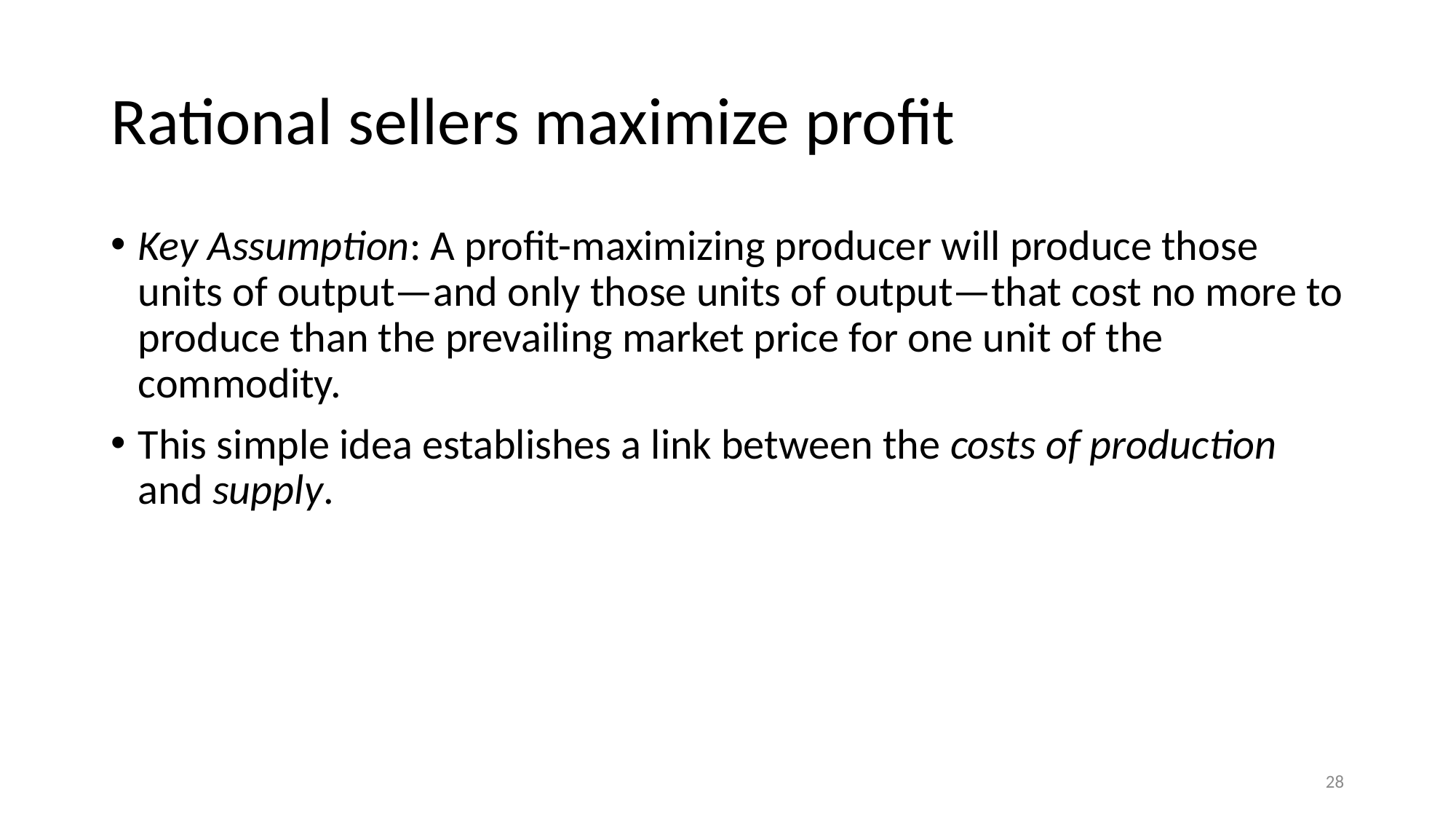

# Rational sellers maximize profit
Key Assumption: A profit-maximizing producer will produce those units of output—and only those units of output—that cost no more to produce than the prevailing market price for one unit of the commodity.
This simple idea establishes a link between the costs of production and supply.
28